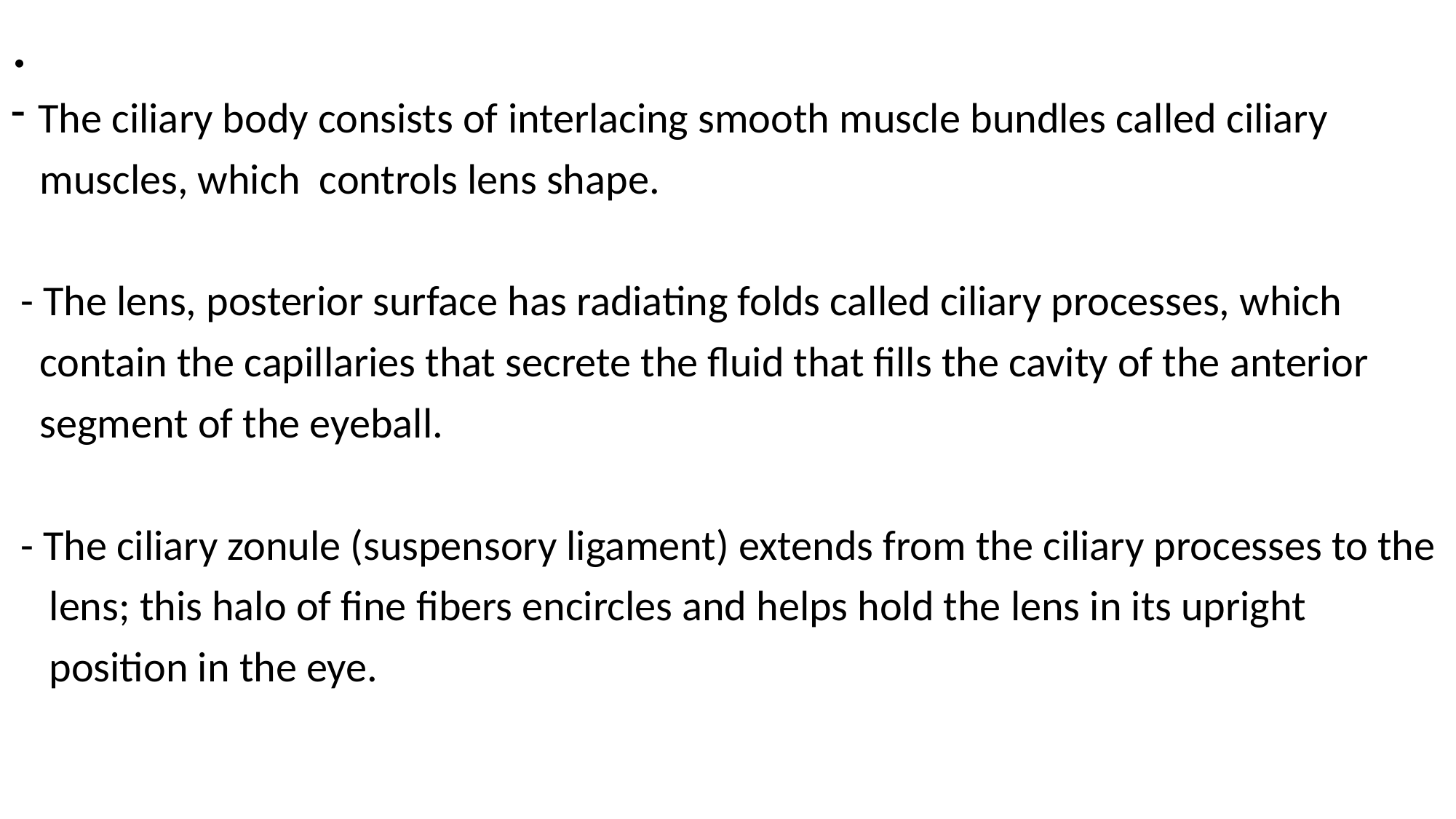

# .
The ciliary body consists of interlacing smooth muscle bundles called ciliary
   muscles, which  controls lens shape.

 - The lens, posterior surface has radiating folds called ciliary processes, which
   contain the capillaries that secrete the fluid that fills the cavity of the anterior
   segment of the eyeball.

 - The ciliary zonule (suspensory ligament) extends from the ciliary processes to the
    lens; this halo of fine fibers encircles and helps hold the lens in its upright
    position in the eye.